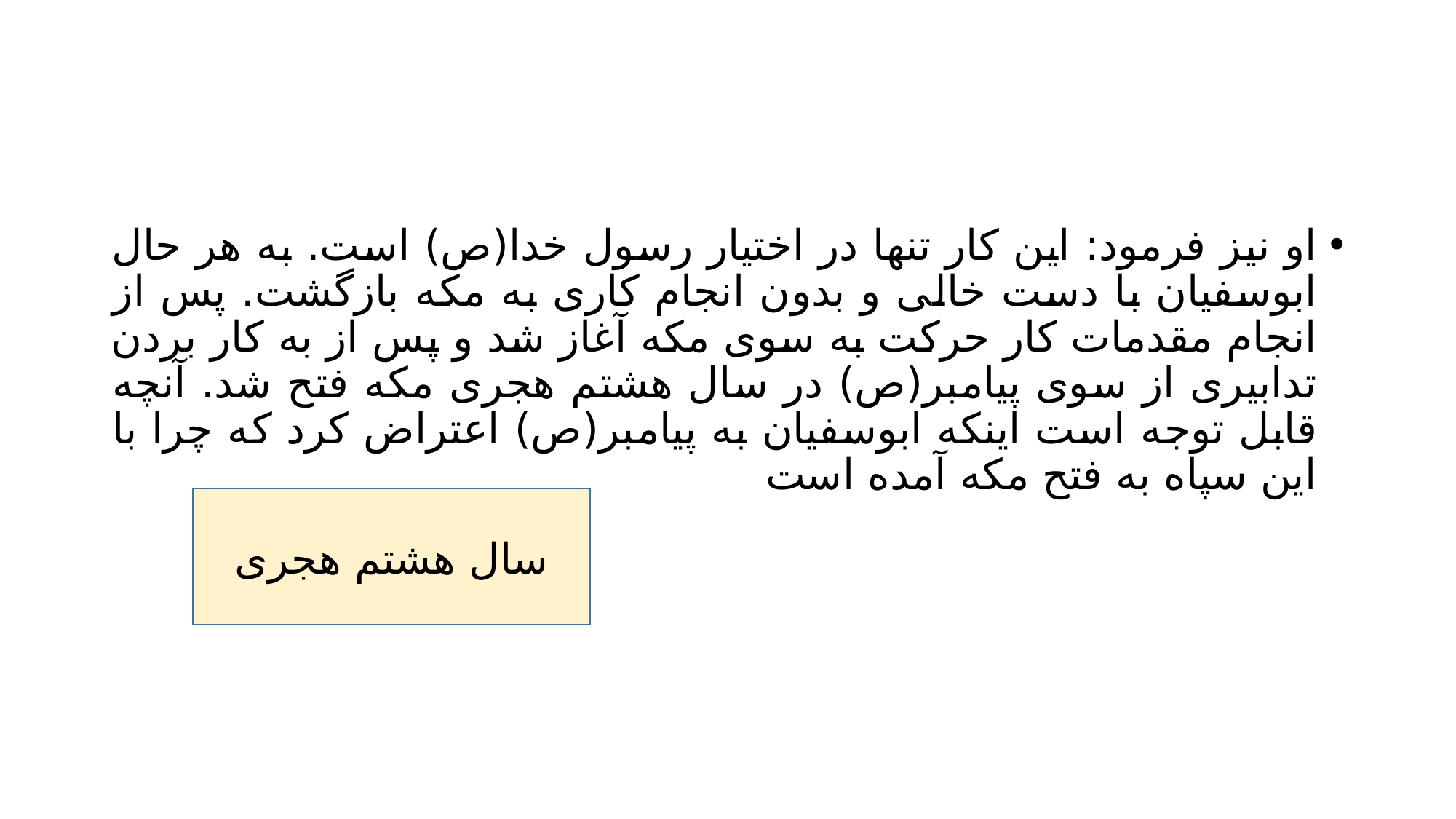

#
او نیز فرمود: این کار تنها در اختیار رسول خدا(ص) است. به هر حال ابوسفیان با دست خالی و بدون انجام کاری به مکه بازگشت. پس از انجام مقدمات کار حرکت به سوی مکه آغاز شد و پس از به کار بردن تدابیری از سوی پیامبر(ص) در سال هشتم هجری مکه فتح شد. آنچه قابل توجه است اینکه ابوسفیان به پیامبر(ص) اعتراض کرد که چرا با این سپاه به فتح مکه آمده است
سال هشتم هجری